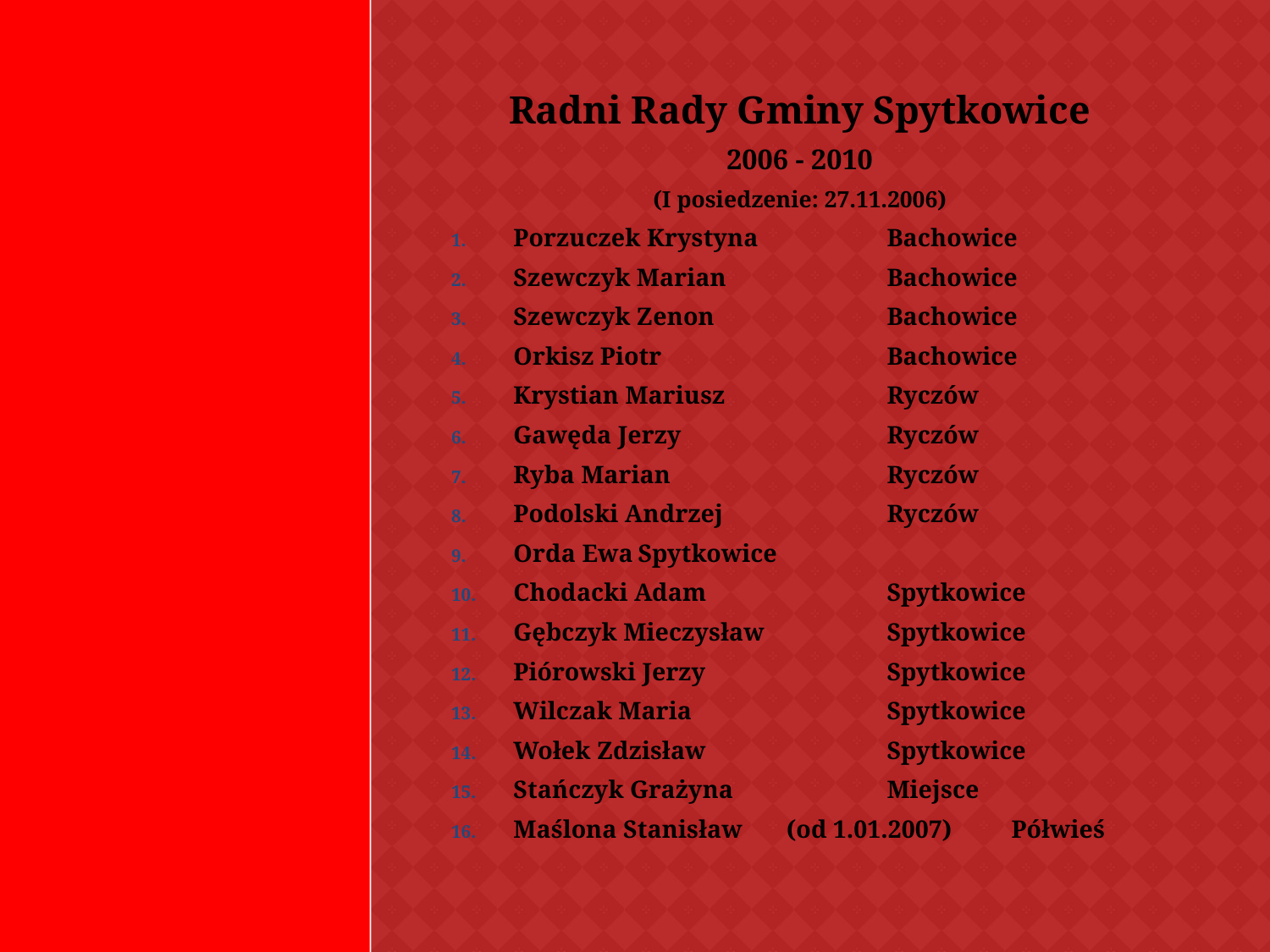

#
Radni Rady Gminy Spytkowice
2006 - 2010
(I posiedzenie: 27.11.2006)
Porzuczek Krystyna		Bachowice
Szewczyk Marian		Bachowice
Szewczyk Zenon			Bachowice
Orkisz Piotr			Bachowice
Krystian Mariusz		Ryczów
Gawęda Jerzy			Ryczów
Ryba Marian			Ryczów
Podolski Andrzej        		Ryczów
Orda Ewa			Spytkowice
Chodacki Adam			Spytkowice
Gębczyk Mieczysław		Spytkowice
Piórowski Jerzy			Spytkowice
Wilczak Maria			Spytkowice
Wołek Zdzisław			Spytkowice
Stańczyk Grażyna		Miejsce
Maślona Stanisław       (od 1.01.2007)	Półwieś